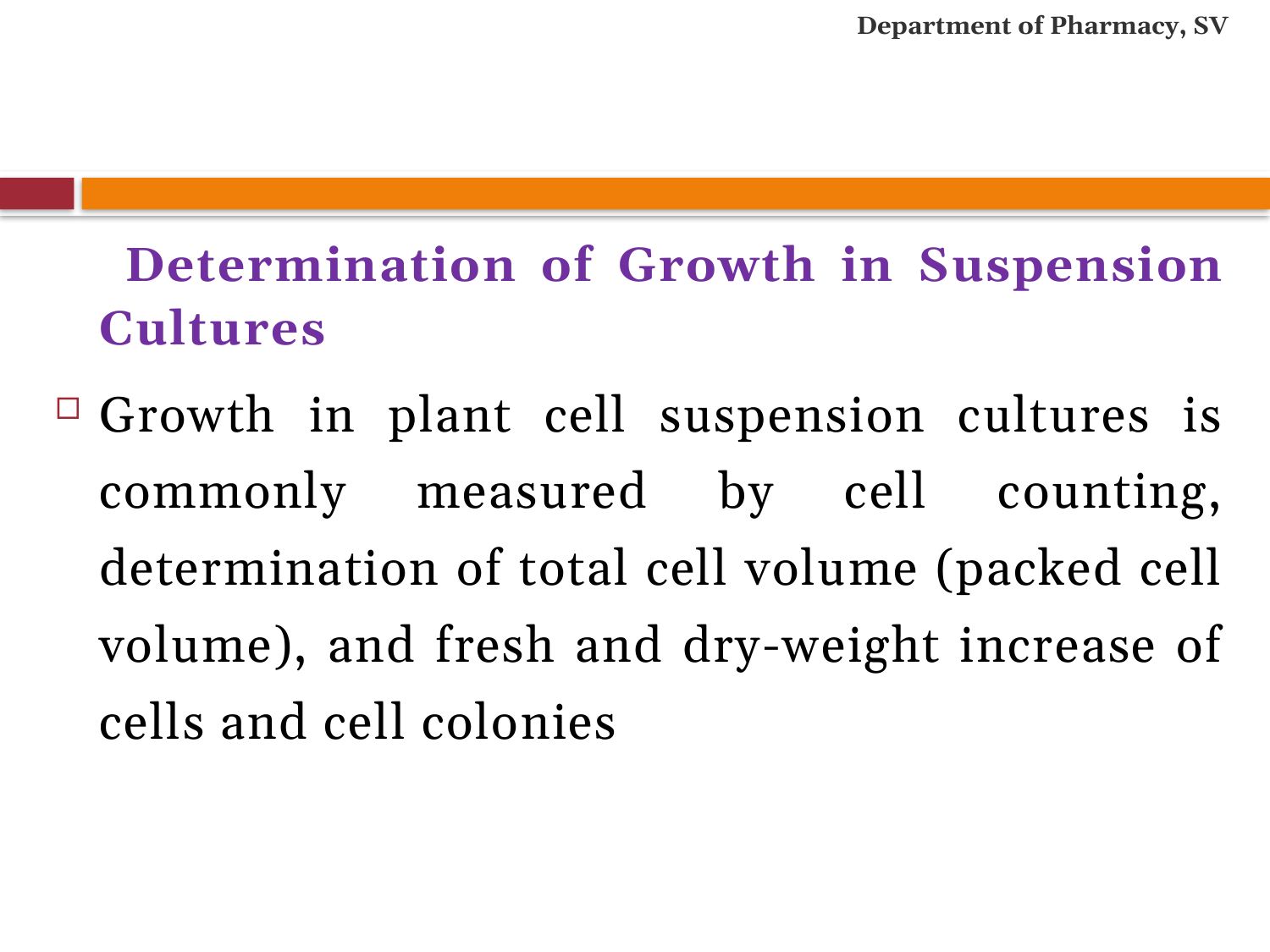

Department of Pharmacy, SV
#
   Determination of Growth in Suspension Cultures
Growth in plant cell suspension cultures is commonly measured by cell counting, determination of total cell volume (packed cell volume), and fresh and dry-weight increase of cells and cell colonies